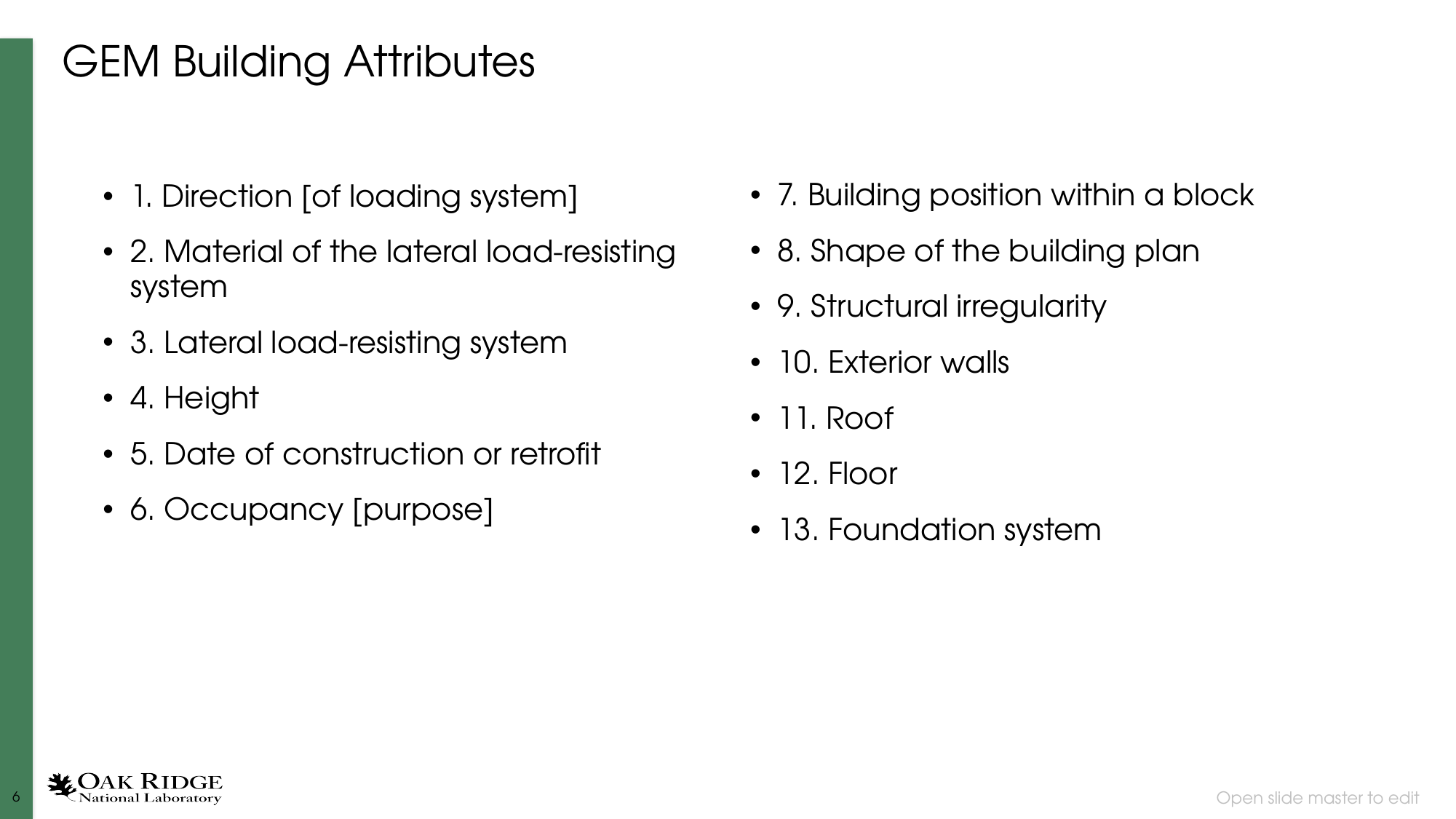

# GEM Building Attributes
7. Building position within a block
8. Shape of the building plan
9. Structural irregularity
10. Exterior walls
11. Roof
12. Floor
13. Foundation system
1. Direction [of loading system]
2. Material of the lateral load-resisting system
3. Lateral load-resisting system
4. Height
5. Date of construction or retrofit
6. Occupancy [purpose]